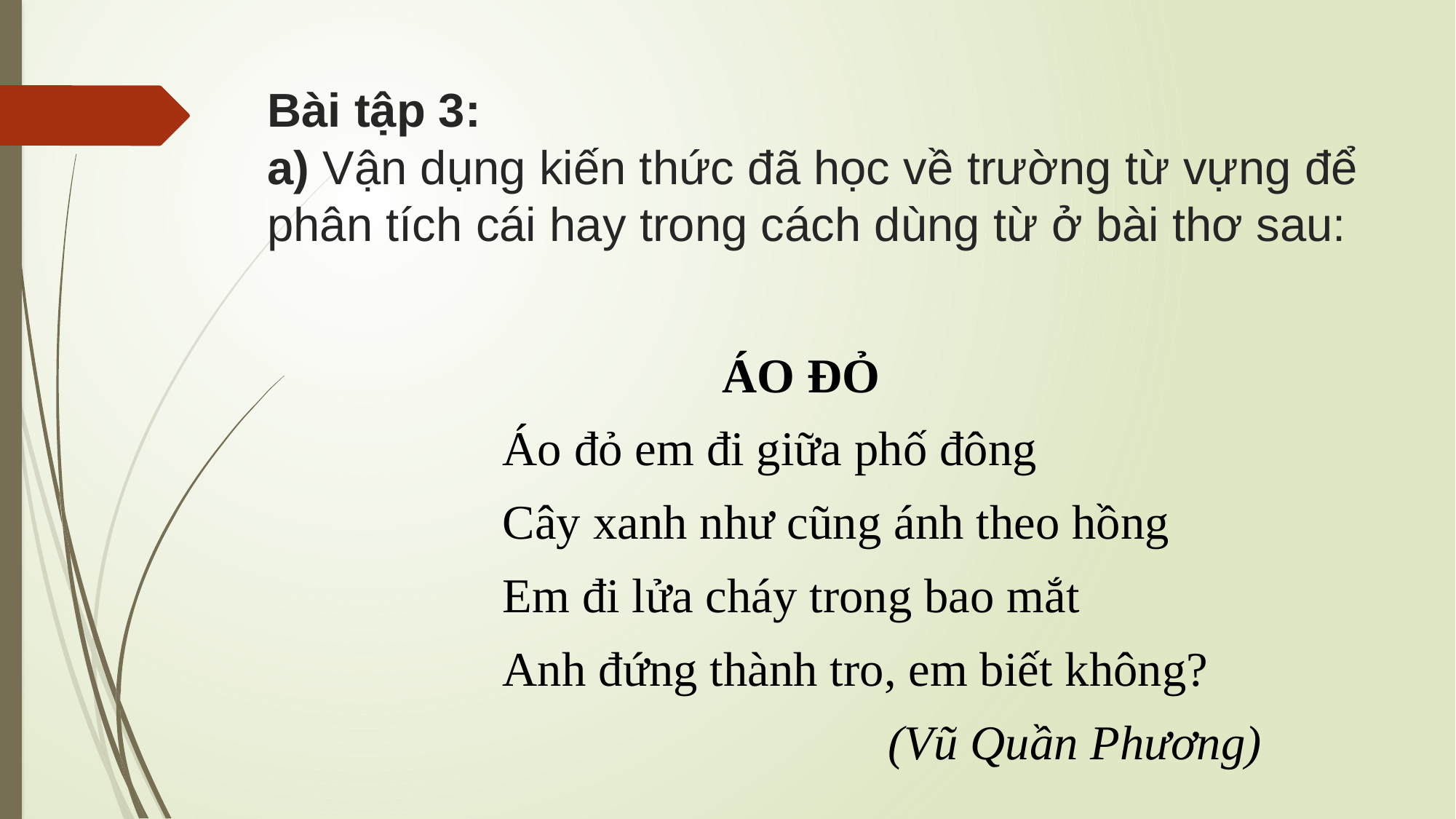

# Bài tập 3: a) Vận dụng kiến thức đã học về trường từ vựng để phân tích cái hay trong cách dùng từ ở bài thơ sau:
                  ÁO ĐỎ
Áo đỏ em đi giữa phố đông
Cây xanh như cũng ánh theo hồng
Em đi lửa cháy trong bao mắt
Anh đứng thành tro, em biết không?
(Vũ Quần Phương)